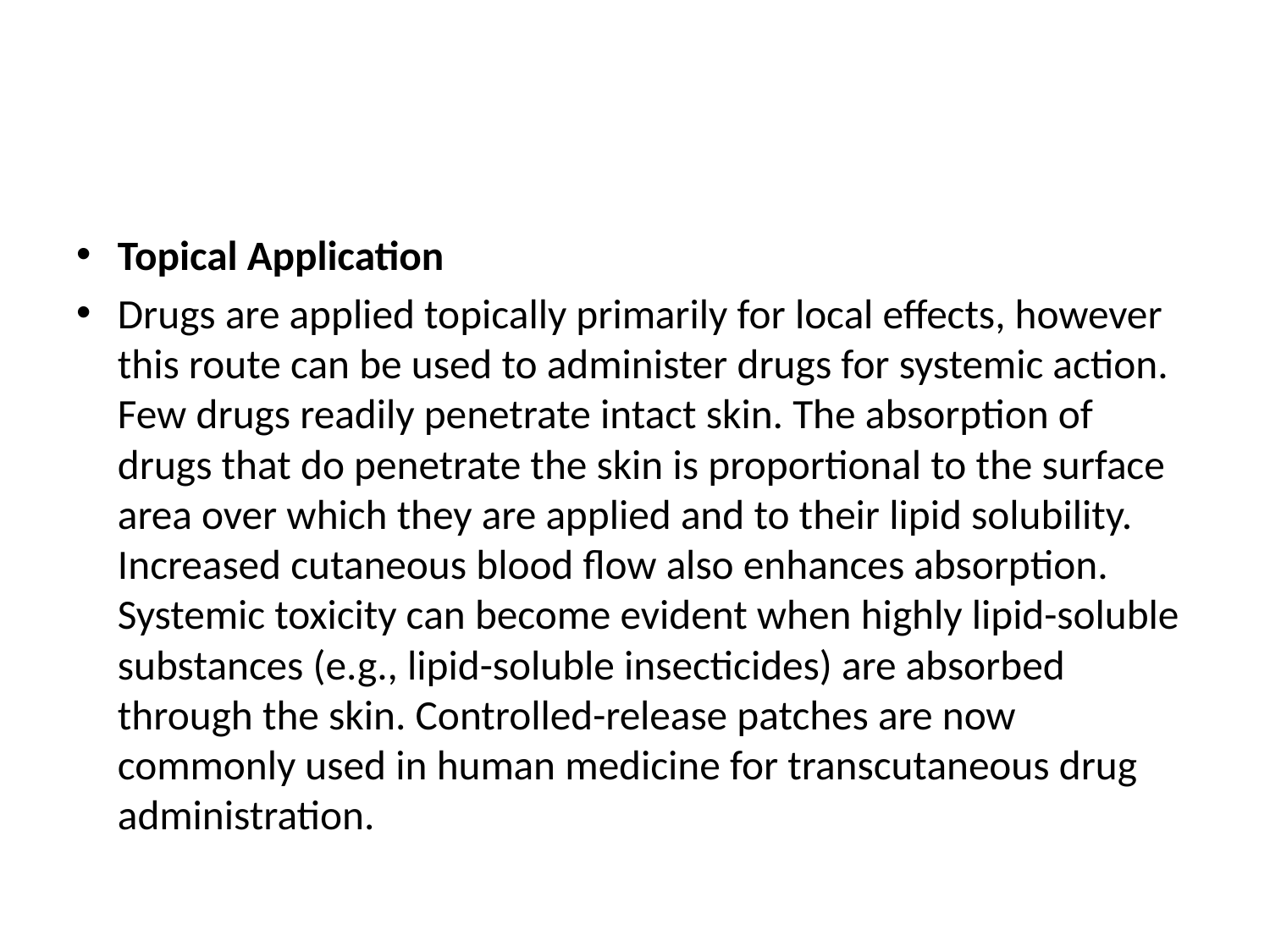

#
Topical Application
Drugs are applied topically primarily for local effects, however this route can be used to administer drugs for systemic action. Few drugs readily penetrate intact skin. The absorption of drugs that do penetrate the skin is proportional to the surface area over which they are applied and to their lipid solubility. Increased cutaneous blood flow also enhances absorption. Systemic toxicity can become evident when highly lipid-soluble substances (e.g., lipid-soluble insecticides) are absorbed through the skin. Controlled-release patches are now commonly used in human medicine for transcutaneous drug administration.